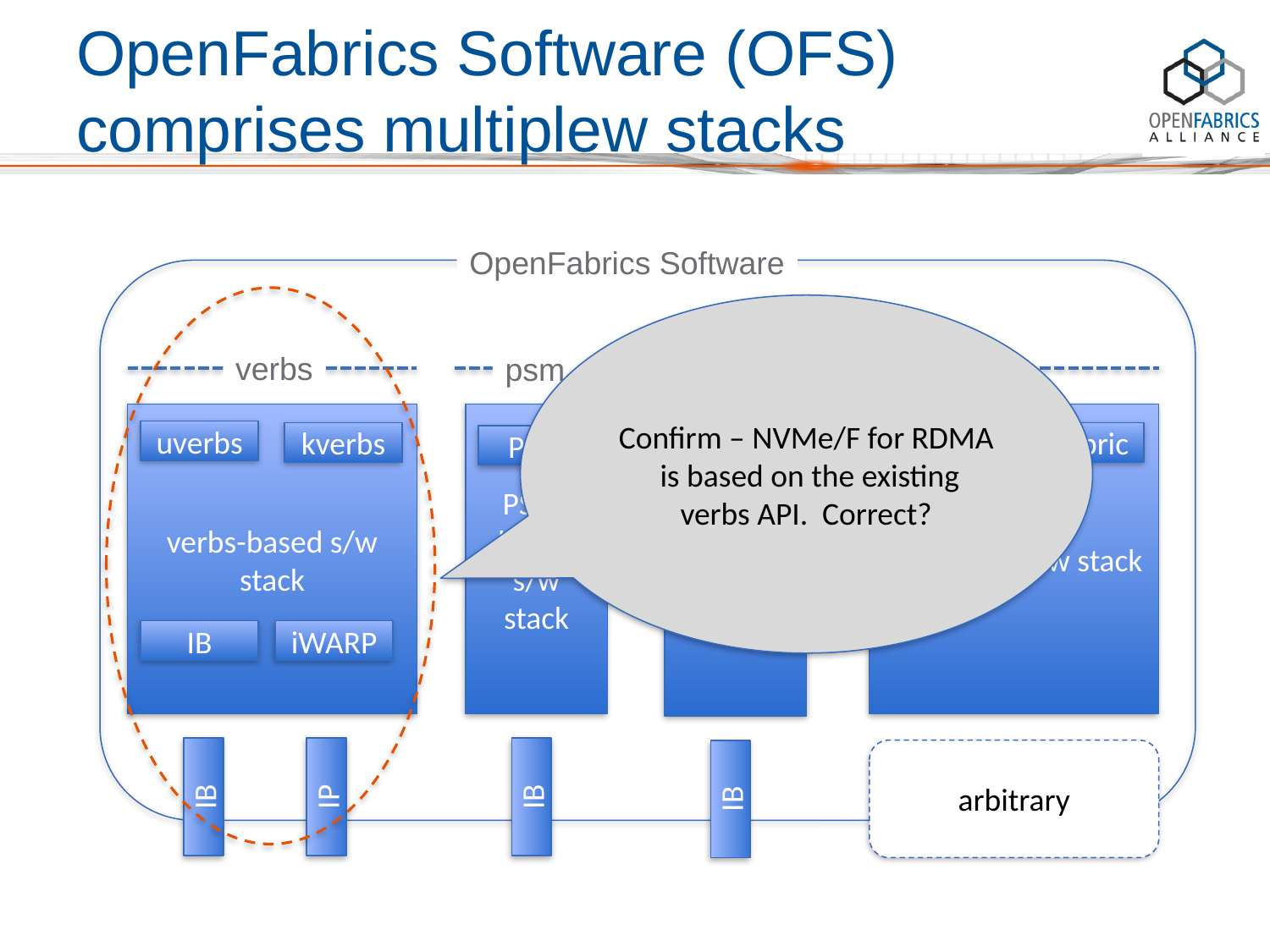

# OpenFabrics Software (OFS) comprises multiplew stacks
OpenFabrics Software

Confirm – NVMe/F for RDMA  is based on the existing verbs API.  Correct?
verbs
mxm
ofi
psm
verbs-based s/w stack
PSM-based s/w stack
MXM-based s/w stack
OFI-based s/w stack
uverbs
libfabric
kverbs
kfabric
PSM
MXM
IB
iWARP
arbitrary
IP
IB
IB
IB
4
ISC 2013